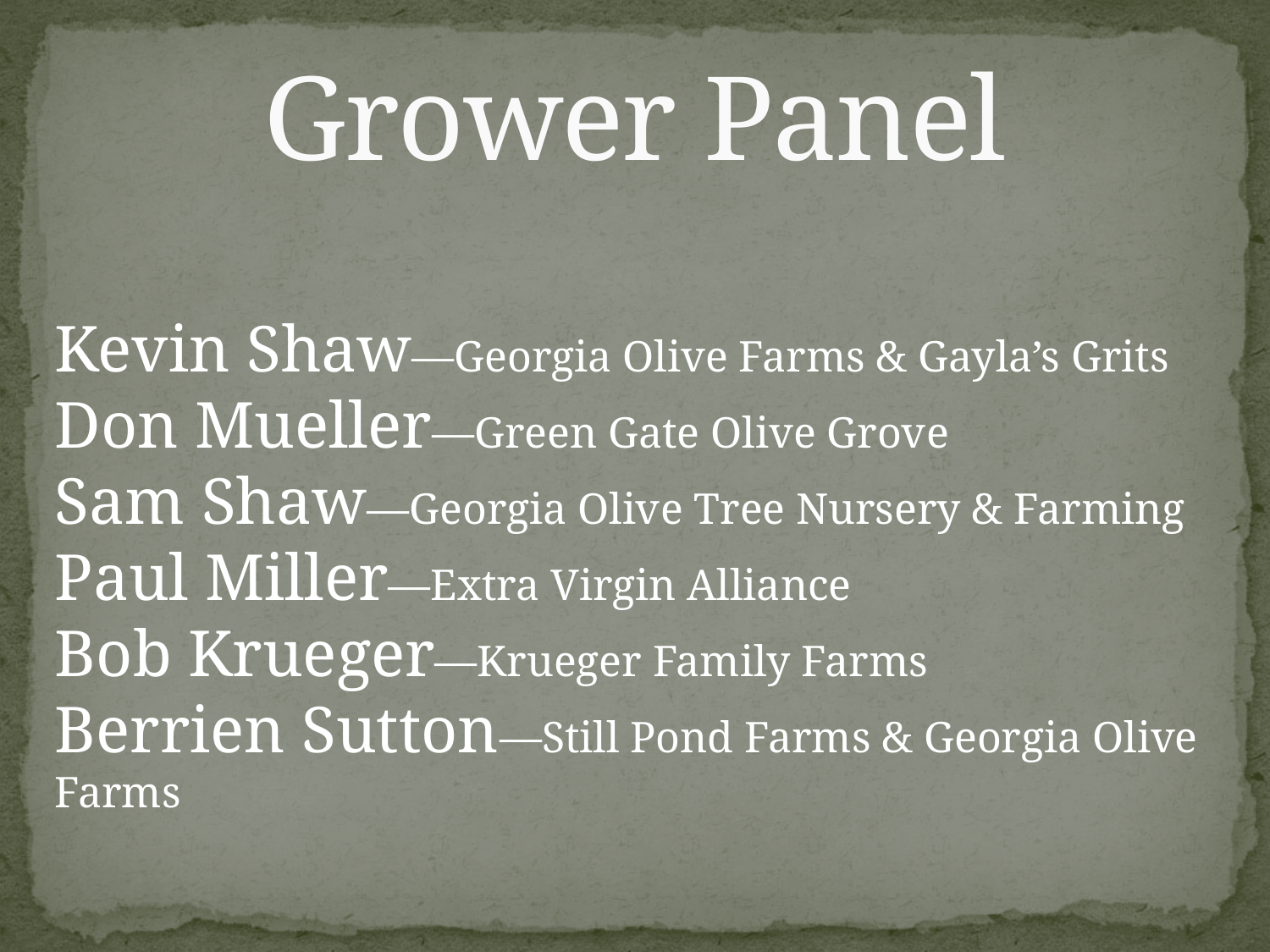

# Grower Panel
Kevin Shaw—Georgia Olive Farms & Gayla’s Grits
Don Mueller—Green Gate Olive Grove
Sam Shaw—Georgia Olive Tree Nursery & Farming
Paul Miller—Extra Virgin Alliance
Bob Krueger—Krueger Family Farms
Berrien Sutton—Still Pond Farms & Georgia Olive Farms